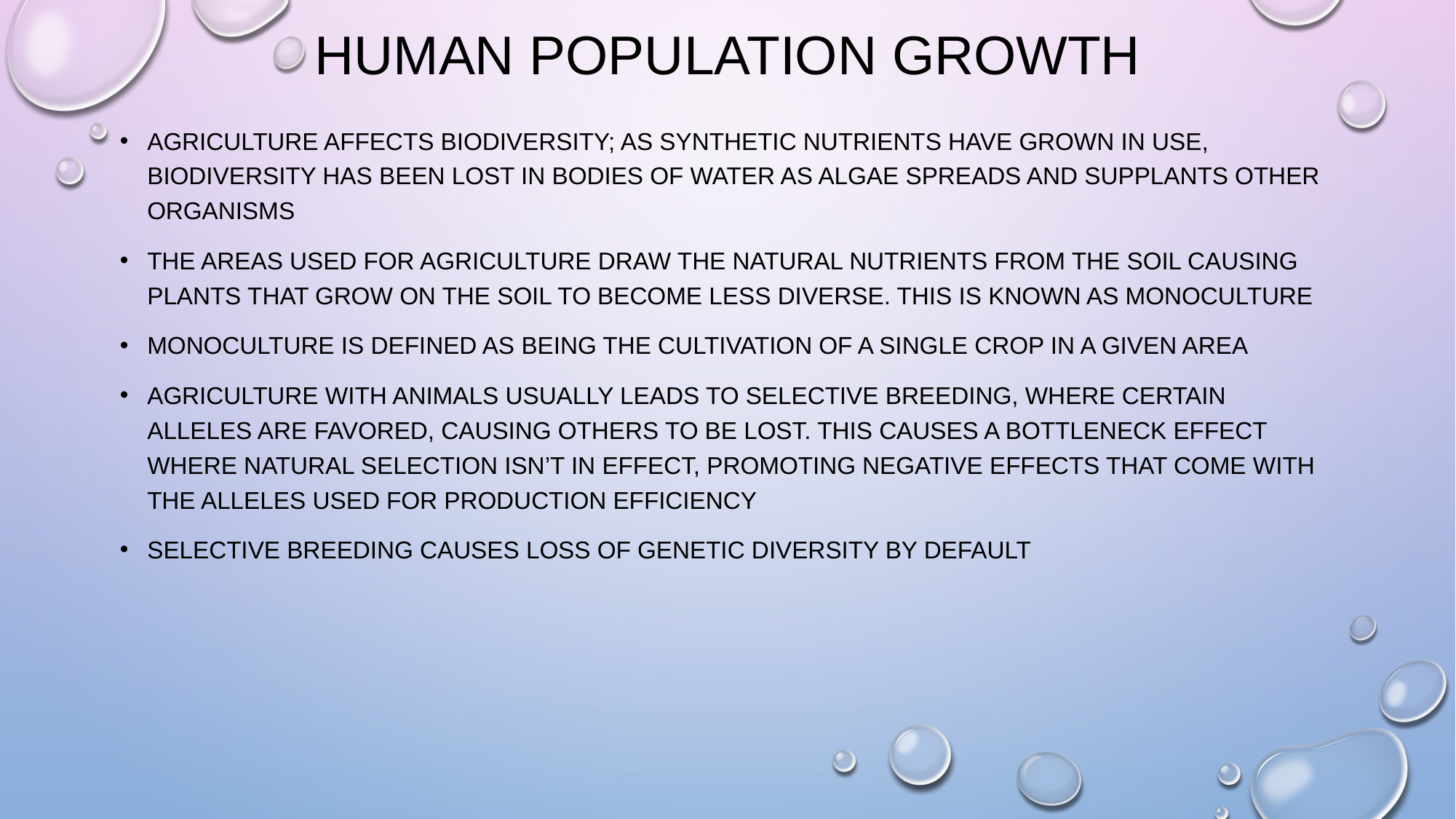

# Human population growth
Agriculture affects biodiversity; as synthetic nutrients have grown in use, biodiversity has been lost in bodies of water as algae spreads and supplants other organisms
The areas used for agriculture draw the natural nutrients from the soil causing plants that grow on the soil to become less diverse. This is known as monoculture
Monoculture is defined as being the cultivation of a single crop in a given area
Agriculture with animals usually leads to selective breeding, where certain alleles are favored, causing others to be lost. This causes a bottleneck effect where natural selection isn’t in effect, promoting negative effects that come with the alleles used for production efficiency
Selective breeding causes loss of genetic diversity by default